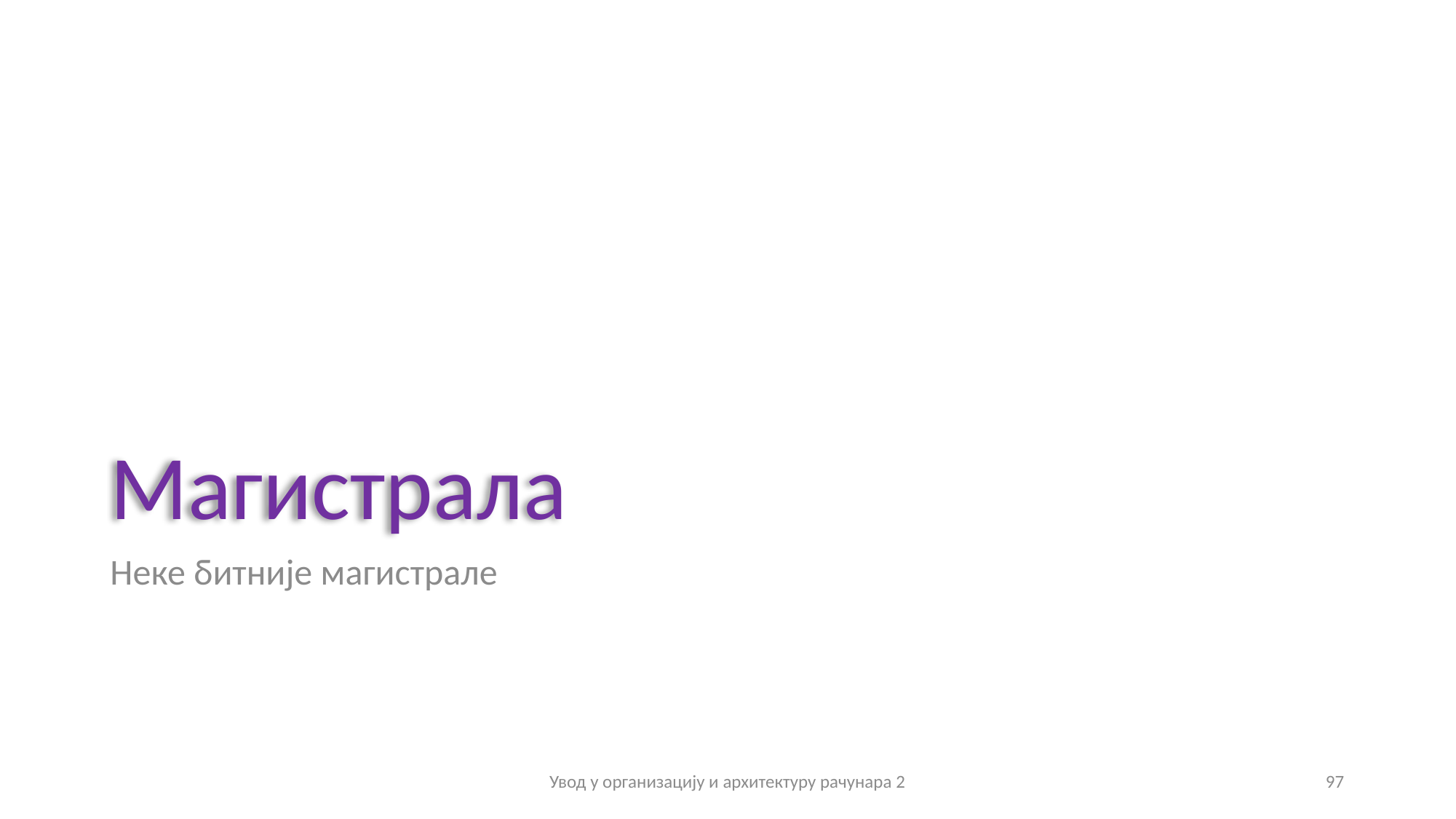

# Магистрала
Неке битније магистрале
Увод у организацију и архитектуру рачунара 2
97